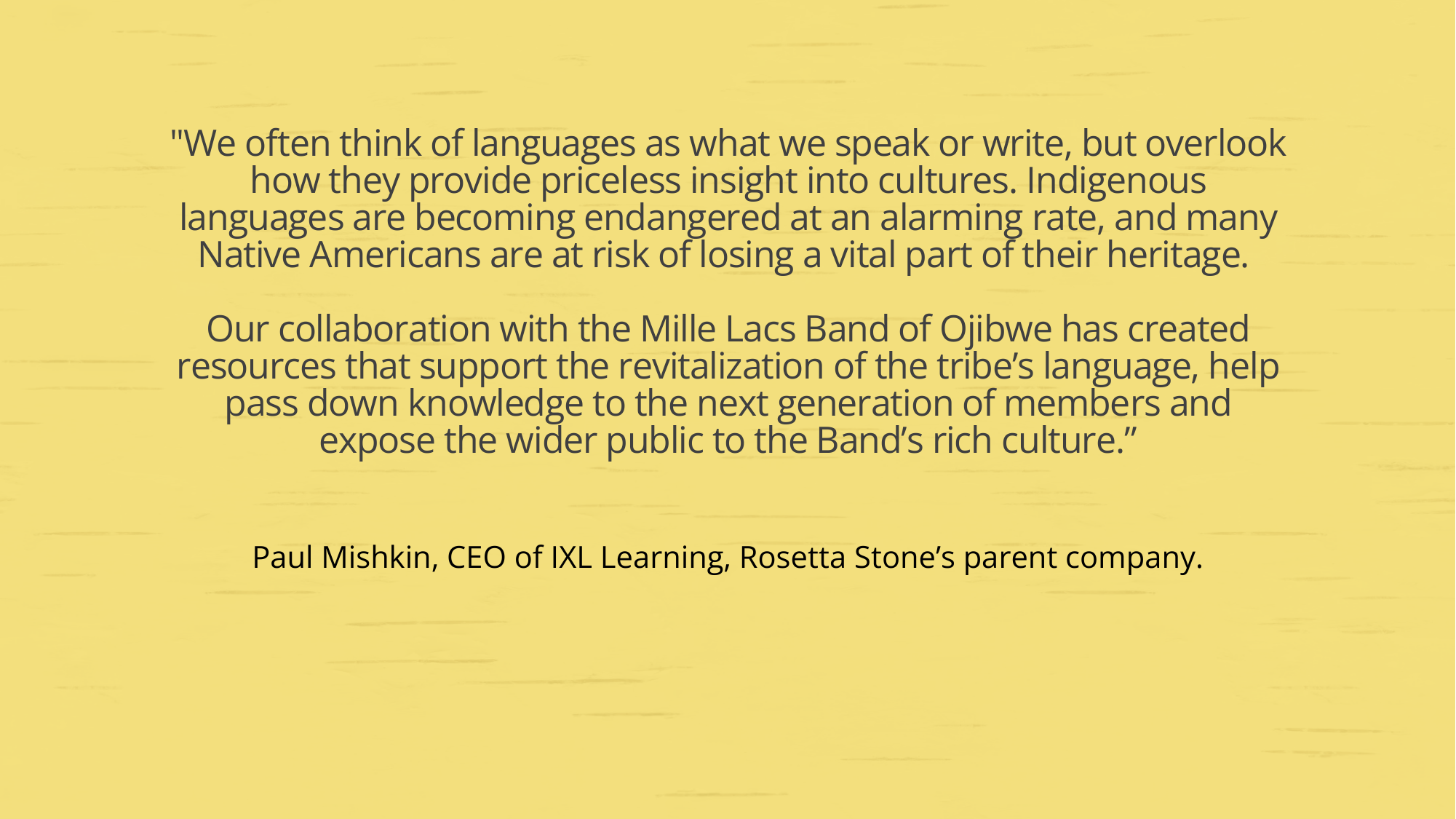

# "We often think of languages as what we speak or write, but overlook how they provide priceless insight into cultures. Indigenous languages are becoming endangered at an alarming rate, and many Native Americans are at risk of losing a vital part of their heritage. Our collaboration with the Mille Lacs Band of Ojibwe has created resources that support the revitalization of the tribe’s language, help pass down knowledge to the next generation of members and expose the wider public to the Band’s rich culture.”
Paul Mishkin, CEO of IXL Learning, Rosetta Stone’s parent company.